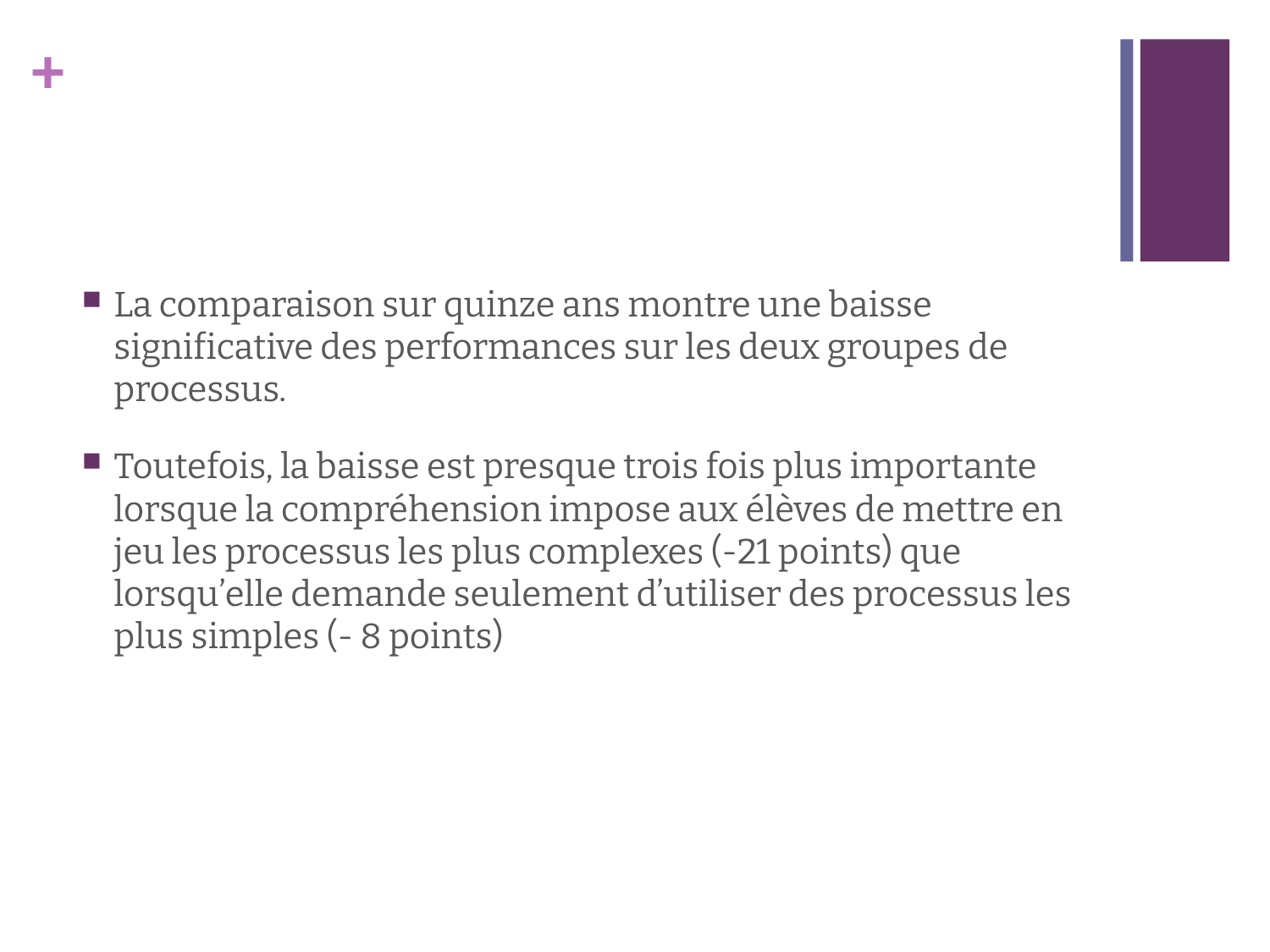

#
La comparaison sur quinze ans montre une baisse significative des performances sur les deux groupes de processus.
Toutefois, la baisse est presque trois fois plus importante lorsque la compréhension impose aux élèves de mettre en jeu les processus les plus complexes (-21 points) que lorsqu’elle demande seulement d’utiliser des processus les plus simples (- 8 points)